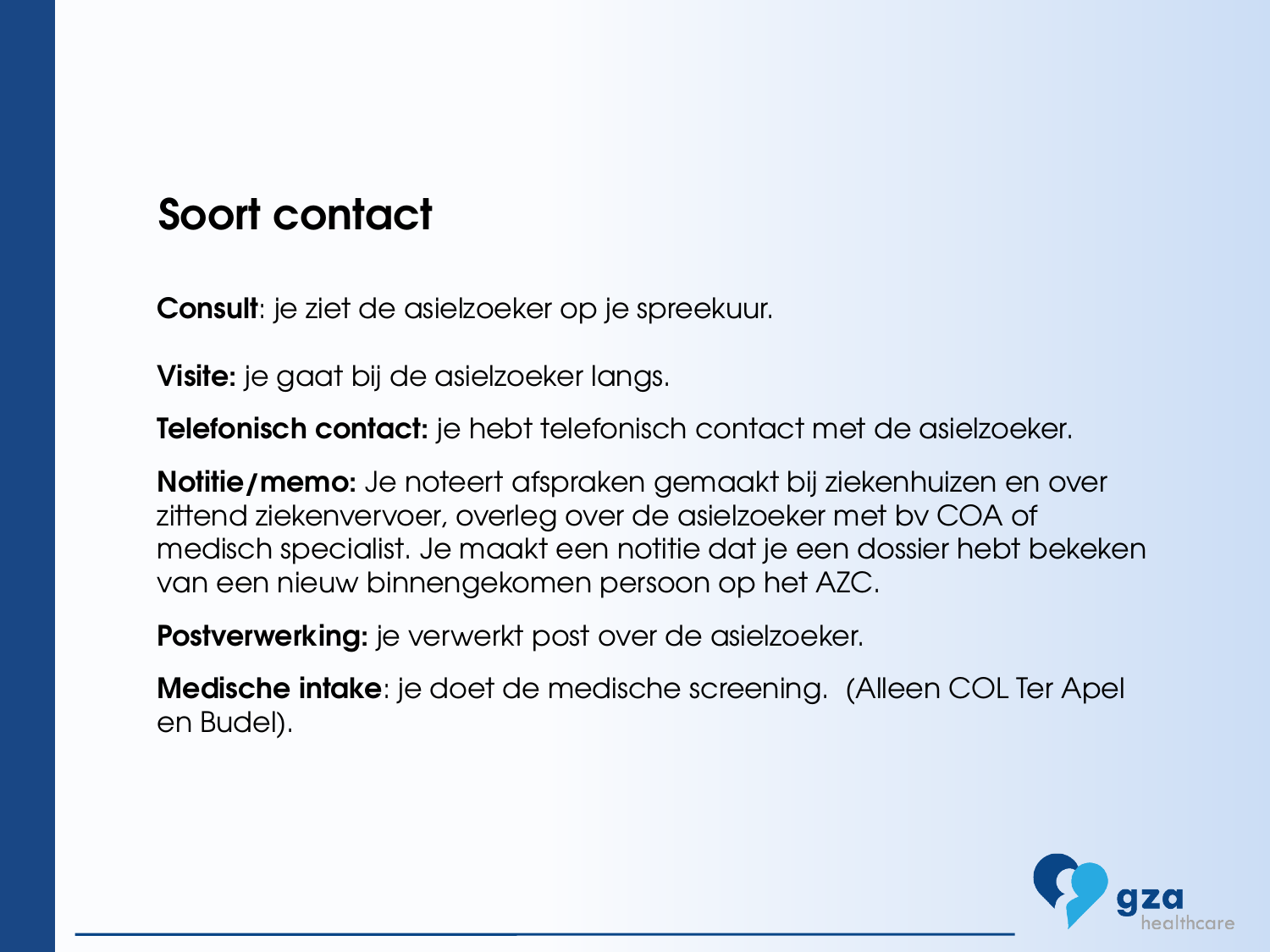

Soort contact
Consult: je ziet de asielzoeker op je spreekuur.
Visite: je gaat bij de asielzoeker langs.

Telefonisch contact: je hebt telefonisch contact met de asielzoeker.

Notitie/memo: Je noteert afspraken gemaakt bij ziekenhuizen en over zittend ziekenvervoer, overleg over de asielzoeker met bv COA of medisch specialist. Je maakt een notitie dat je een dossier hebt bekeken van een nieuw binnengekomen persoon op het AZC.

Postverwerking: je verwerkt post over de asielzoeker.

Medische intake: je doet de medische screening.  (Alleen COL Ter Apel en Budel).